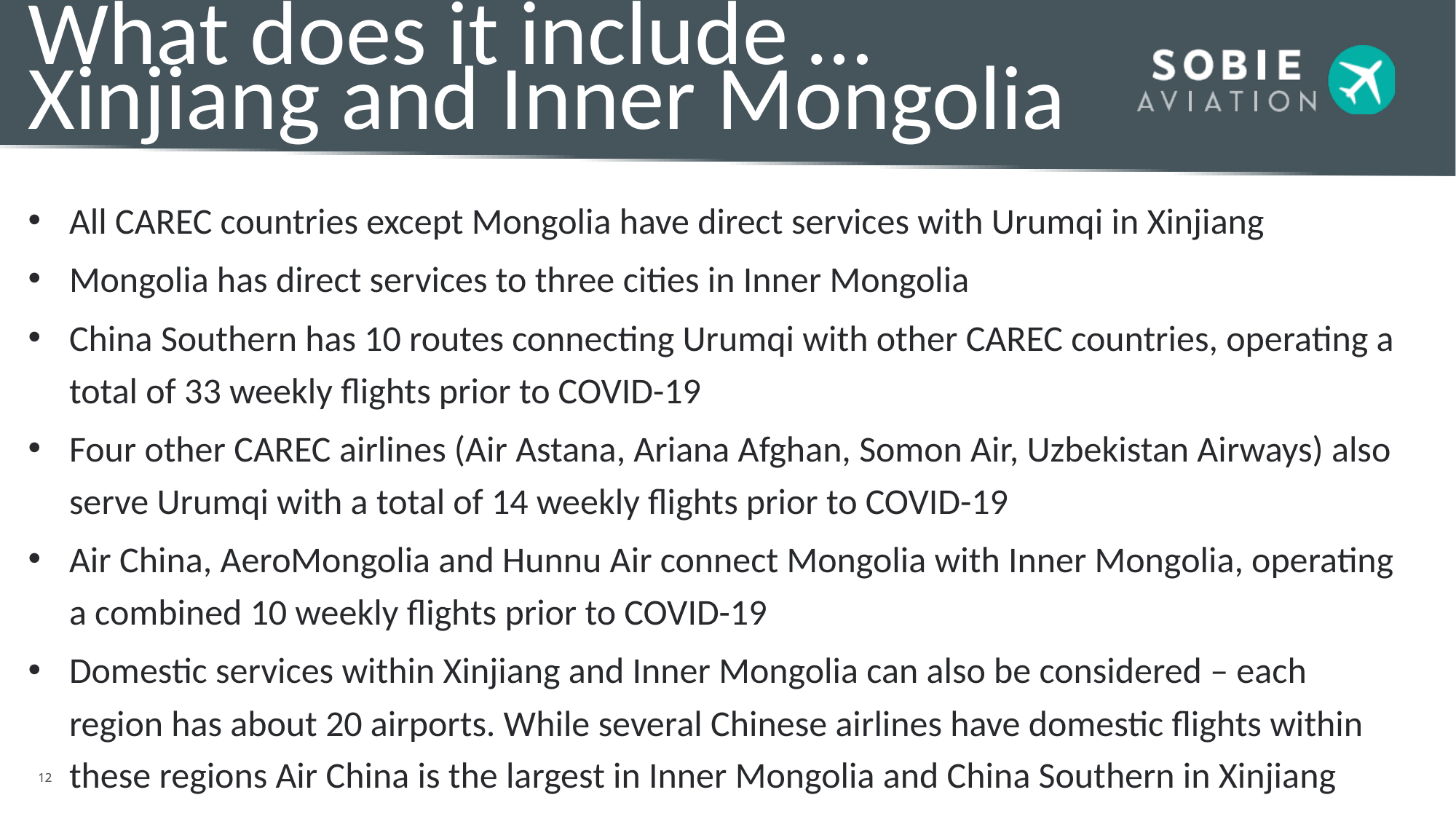

# What does it include … Xinjiang and Inner Mongolia
All CAREC countries except Mongolia have direct services with Urumqi in Xinjiang
Mongolia has direct services to three cities in Inner Mongolia
China Southern has 10 routes connecting Urumqi with other CAREC countries, operating a total of 33 weekly flights prior to COVID-19
Four other CAREC airlines (Air Astana, Ariana Afghan, Somon Air, Uzbekistan Airways) also serve Urumqi with a total of 14 weekly flights prior to COVID-19
Air China, AeroMongolia and Hunnu Air connect Mongolia with Inner Mongolia, operating a combined 10 weekly flights prior to COVID-19
Domestic services within Xinjiang and Inner Mongolia can also be considered – each region has about 20 airports. While several Chinese airlines have domestic flights within these regions Air China is the largest in Inner Mongolia and China Southern in Xinjiang